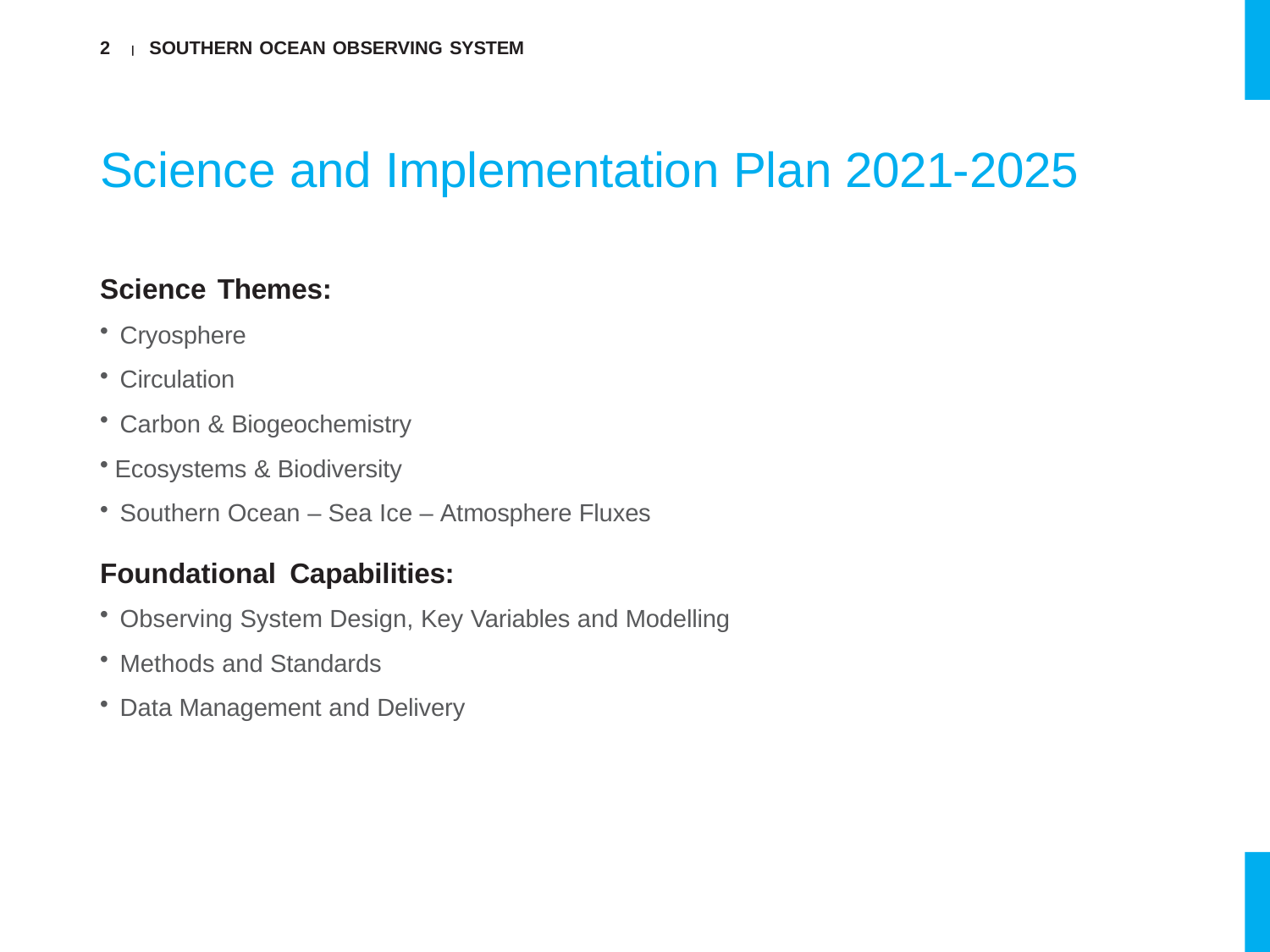

2 | SOUTHERN OCEAN OBSERVING SYSTEM
# Science and Implementation Plan 2021-2025
Science Themes:
Cryosphere
Circulation
Carbon & Biogeochemistry
Ecosystems & Biodiversity
Southern Ocean – Sea Ice – Atmosphere Fluxes
Foundational Capabilities:
Observing System Design, Key Variables and Modelling
Methods and Standards
Data Management and Delivery